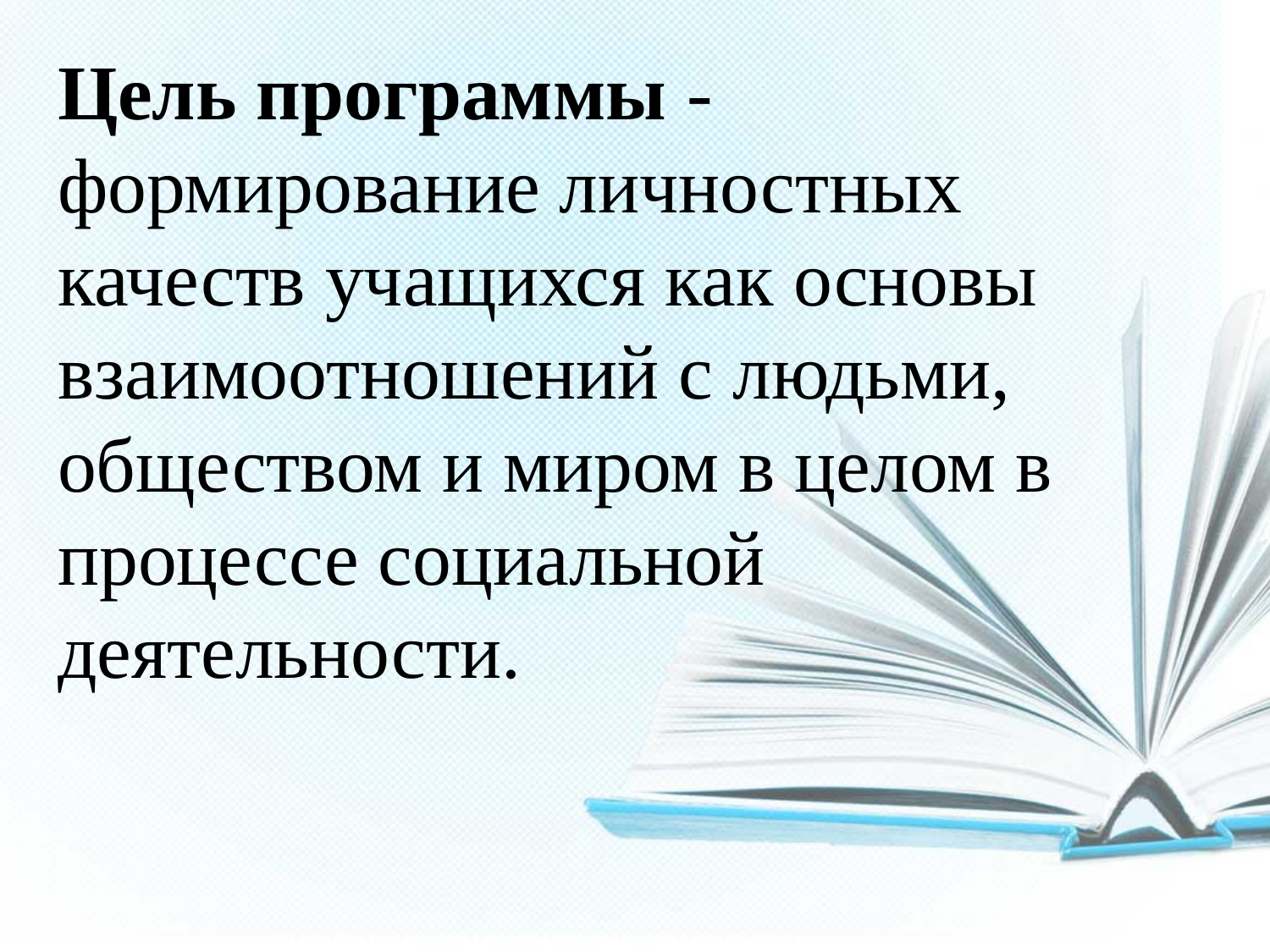

Цель программы - формирование личностных качеств учащихся как основы взаимоотношений с людьми, обществом и миром в целом в процессе социальной деятельности.